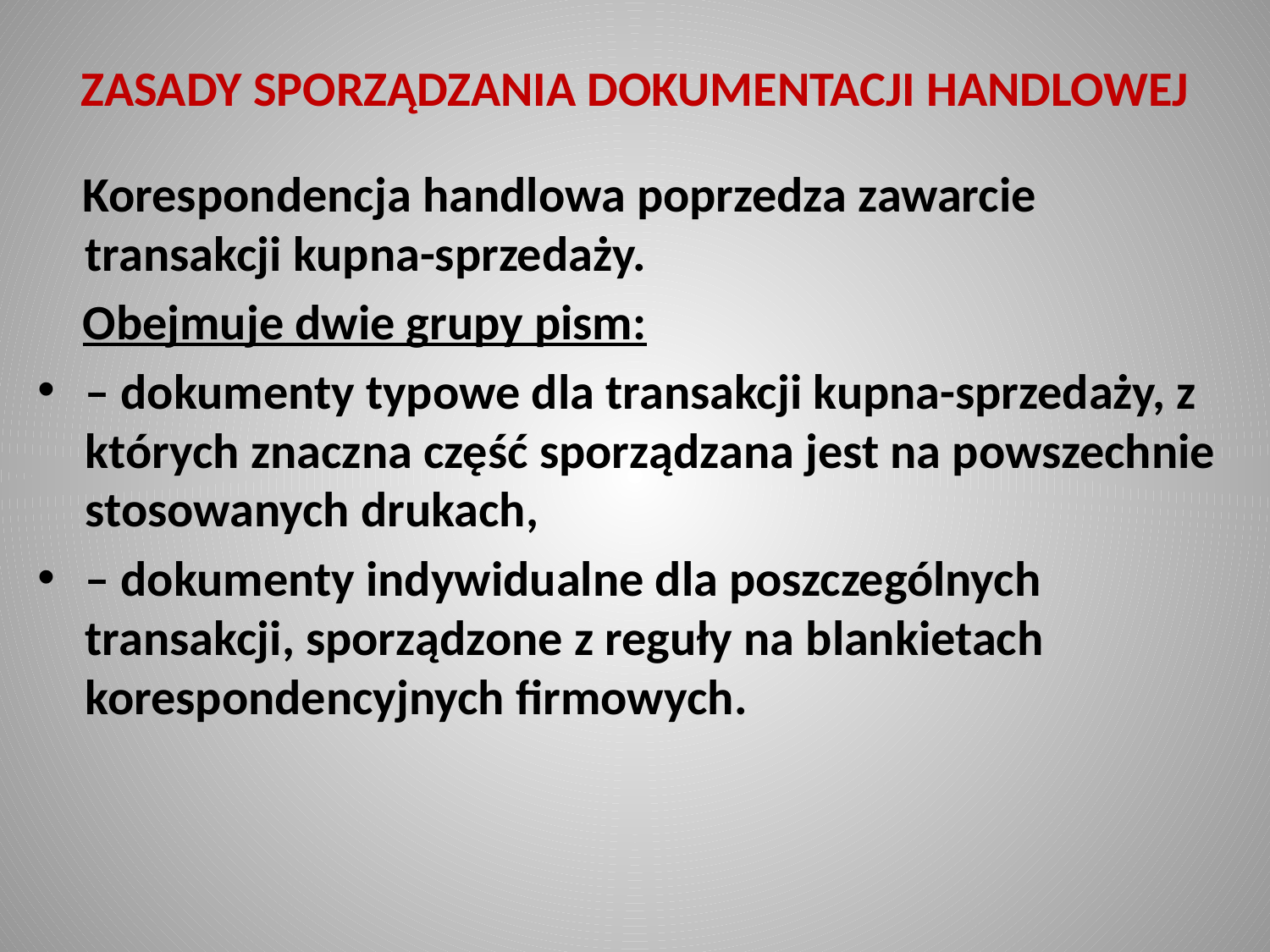

# ZASADY SPORZĄDZANIA DOKUMENTACJI HANDLOWEJ
    Korespondencja handlowa poprzedza zawarcie transakcji kupna-sprzedaży.
    Obejmuje dwie grupy pism:
– dokumenty typowe dla transakcji kupna-sprzedaży, z których znaczna część sporządzana jest na powszechnie stosowanych drukach,
– dokumenty indywidualne dla poszczególnych transakcji, sporządzone z reguły na blankietach korespondencyjnych firmowych.